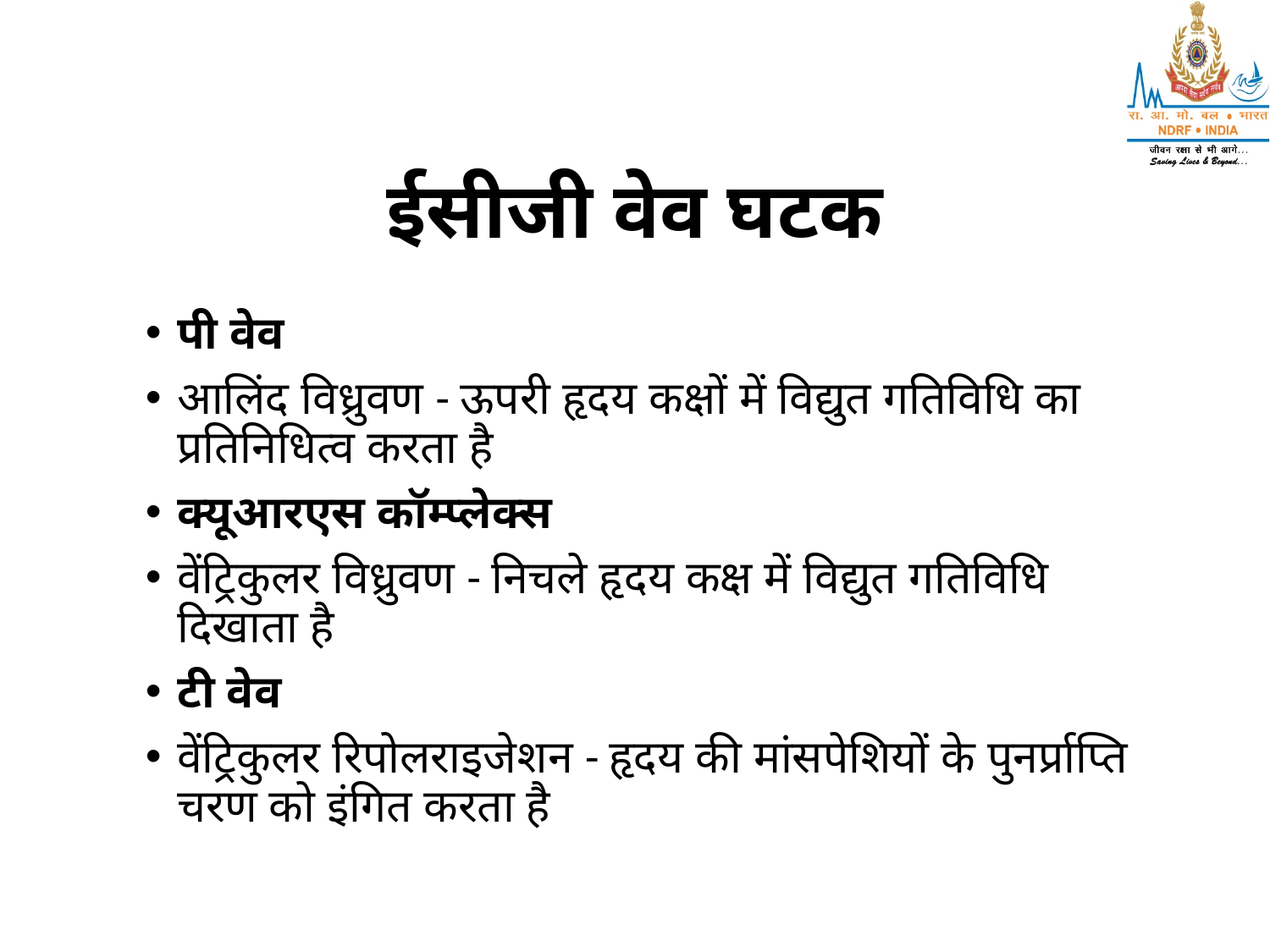

# ईसीजी वेव घटक
पी वेव
आलिंद विध्रुवण - ऊपरी हृदय कक्षों में विद्युत गतिविधि का प्रतिनिधित्व करता है
क्यूआरएस कॉम्प्लेक्स
वेंट्रिकुलर विध्रुवण - निचले हृदय कक्ष में विद्युत गतिविधि दिखाता है
टी वेव
वेंट्रिकुलर रिपोलराइजेशन - हृदय की मांसपेशियों के पुनर्प्राप्ति चरण को इंगित करता है